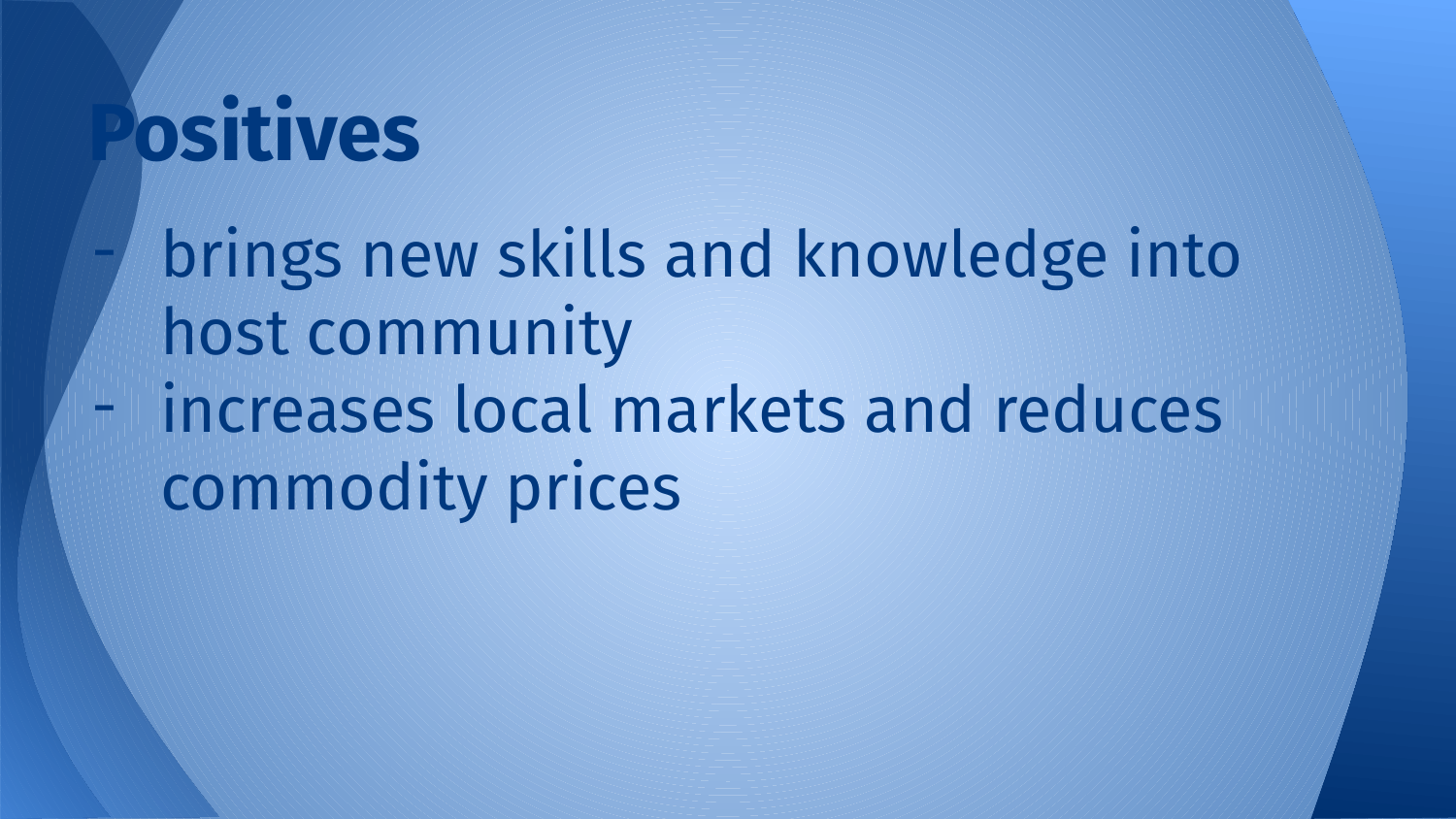

# Positives
brings new skills and knowledge into host community
increases local markets and reduces commodity prices